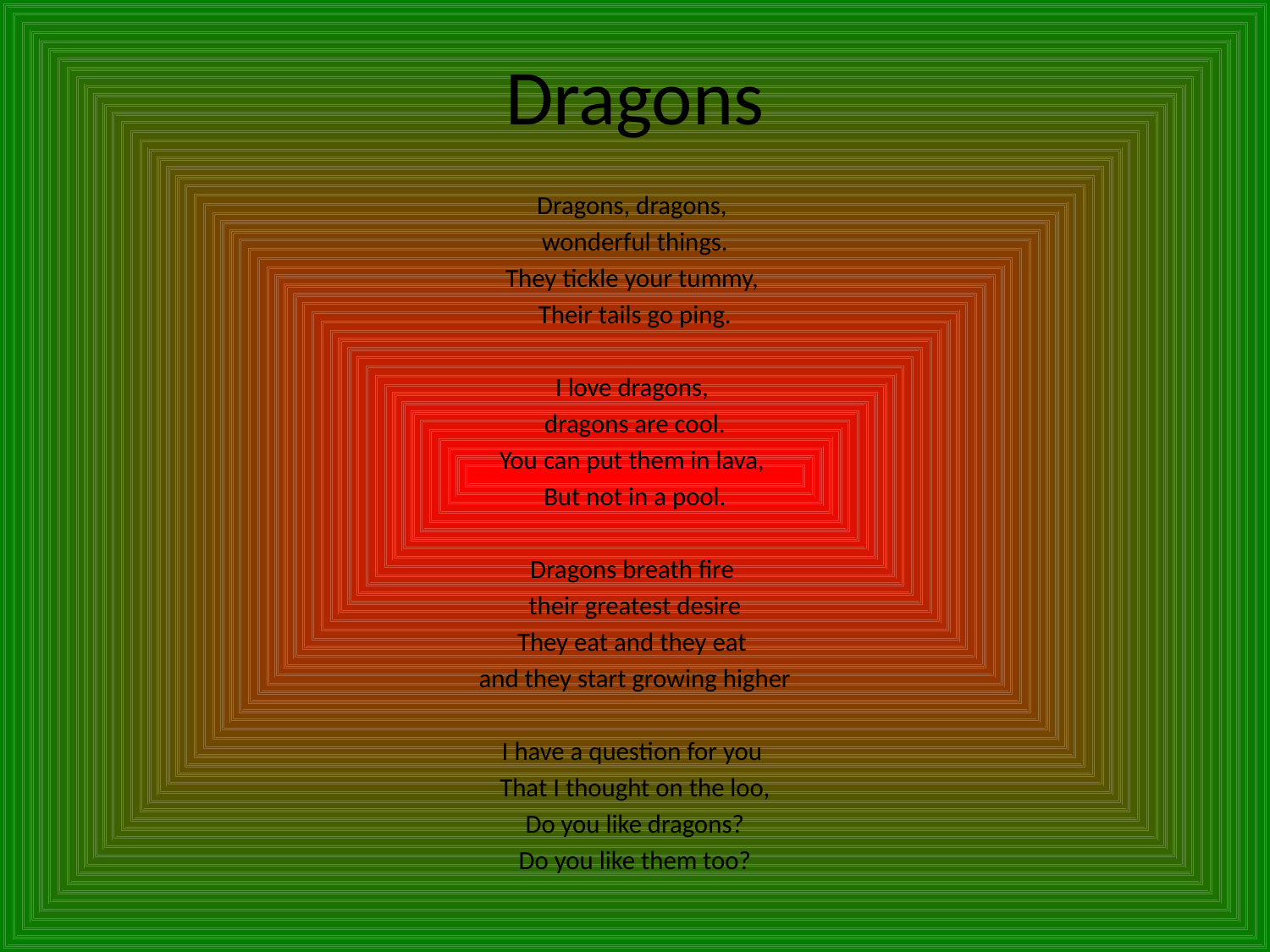

# Dragons

Dragons, dragons,
wonderful things.
They tickle your tummy,
Their tails go ping.

I love dragons,
dragons are cool.
You can put them in lava,
But not in a pool.

Dragons breath fire
their greatest desire
They eat and they eat
and they start growing higher

I have a question for you
That I thought on the loo,
Do you like dragons?
Do you like them too?